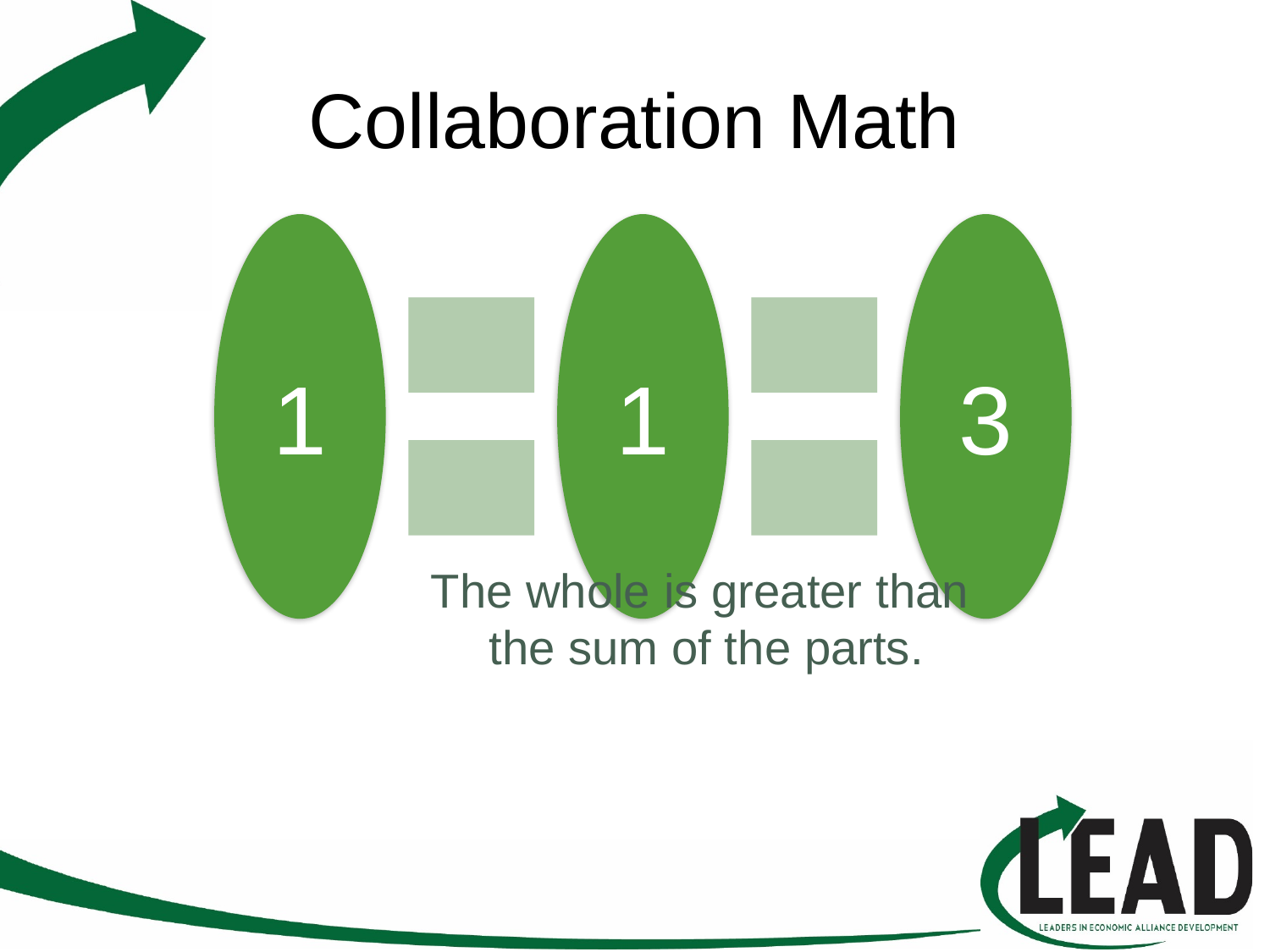

# Collaboration Math
1
1
3
The whole is greater than
the sum of the parts.